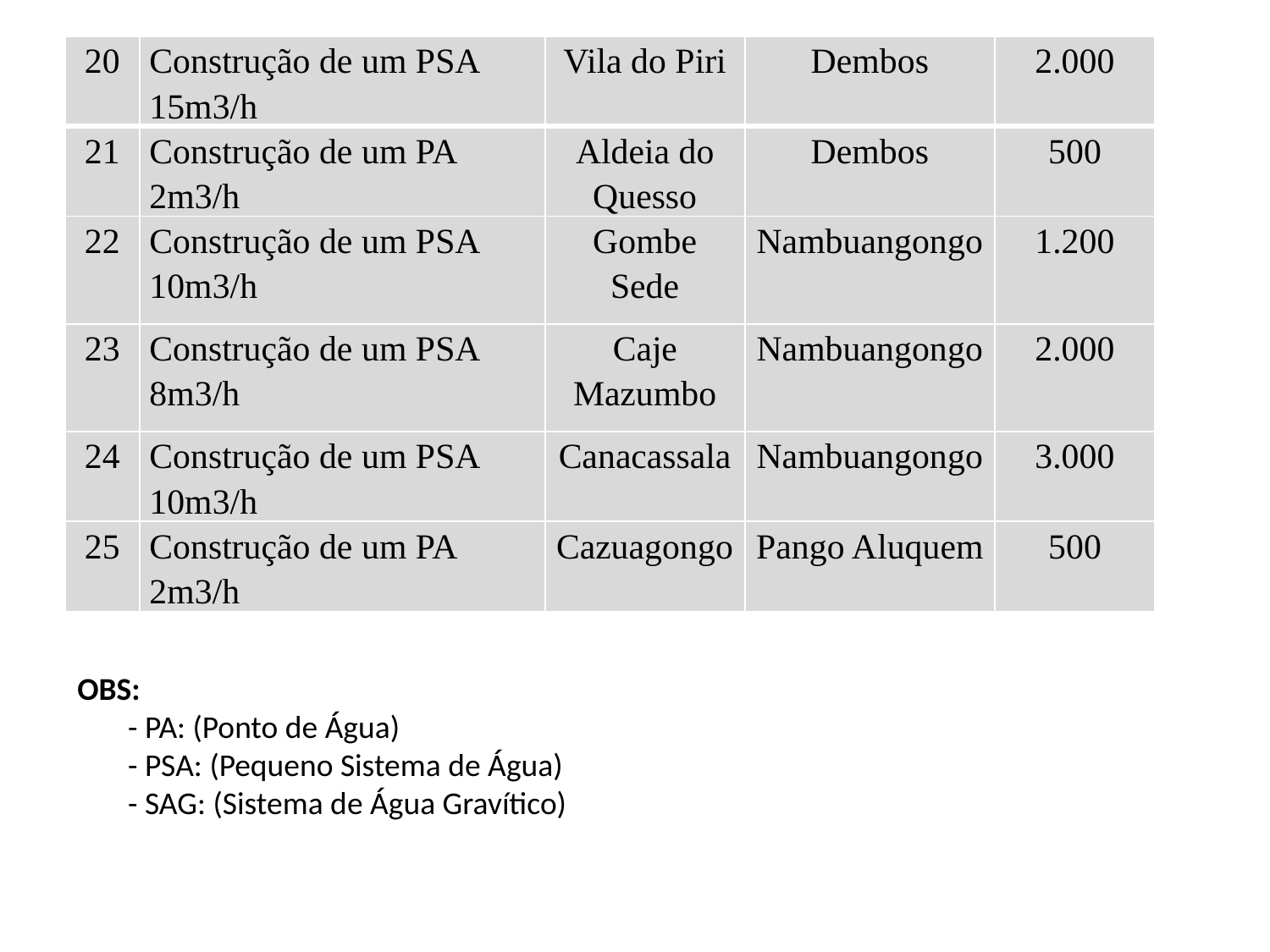

| 20 | Construção de um PSA 15m3/h | Vila do Piri | Dembos | 2.000 |
| --- | --- | --- | --- | --- |
| 21 | Construção de um PA 2m3/h | Aldeia do Quesso | Dembos | 500 |
| 22 | Construção de um PSA 10m3/h | Gombe Sede | Nambuangongo | 1.200 |
| 23 | Construção de um PSA 8m3/h | Caje Mazumbo | Nambuangongo | 2.000 |
| 24 | Construção de um PSA 10m3/h | Canacassala | Nambuangongo | 3.000 |
| 25 | Construção de um PA 2m3/h | Cazuagongo | Pango Aluquem | 500 |
OBS:
       - PA: (Ponto de Água)
       - PSA: (Pequeno Sistema de Água)
       - SAG: (Sistema de Água Gravítico)